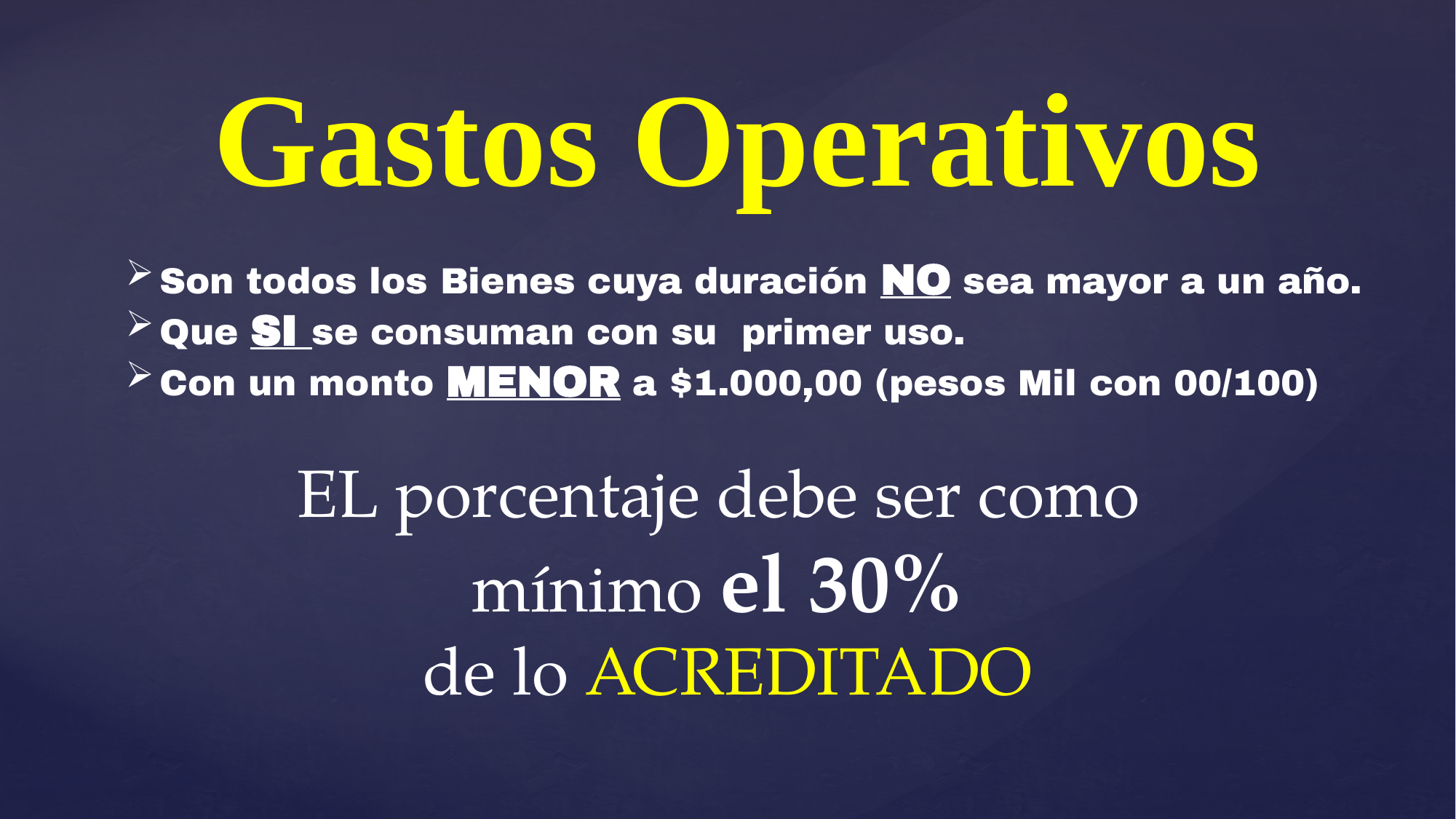

Gastos Operativos
Son todos los Bienes cuya duración NO sea mayor a un año.
Que SI se consuman con su  primer uso.
Con un monto MENOR a $1.000,00 (pesos Mil con 00/100)
EL porcentaje debe ser como
mínimo el 30%
de lo ACREDITADO